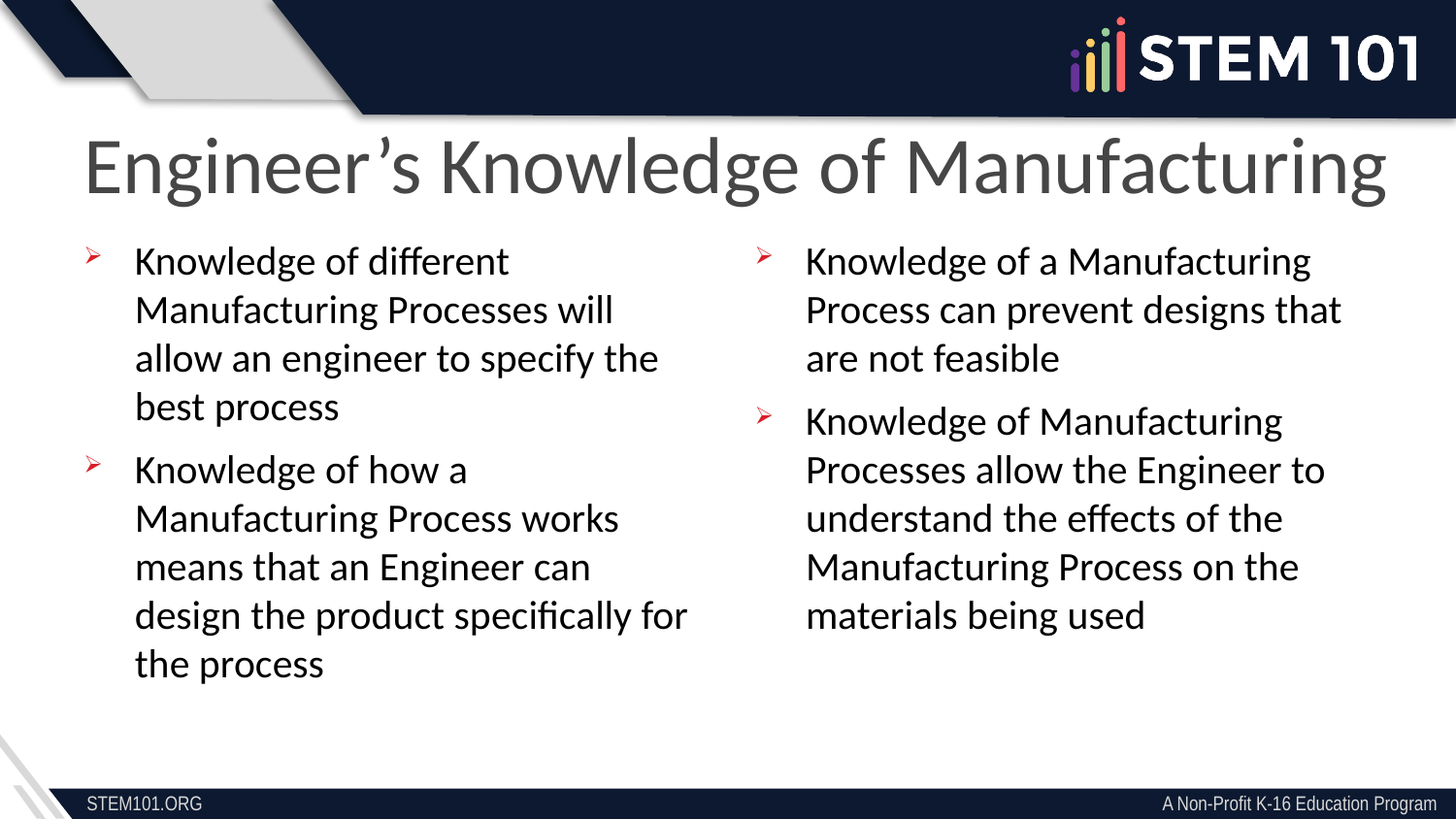

# Engineer’s Knowledge of Manufacturing
Knowledge of different Manufacturing Processes will allow an engineer to specify the best process
Knowledge of how a Manufacturing Process works means that an Engineer can design the product specifically for the process
Knowledge of a Manufacturing Process can prevent designs that are not feasible
Knowledge of Manufacturing Processes allow the Engineer to understand the effects of the Manufacturing Process on the materials being used